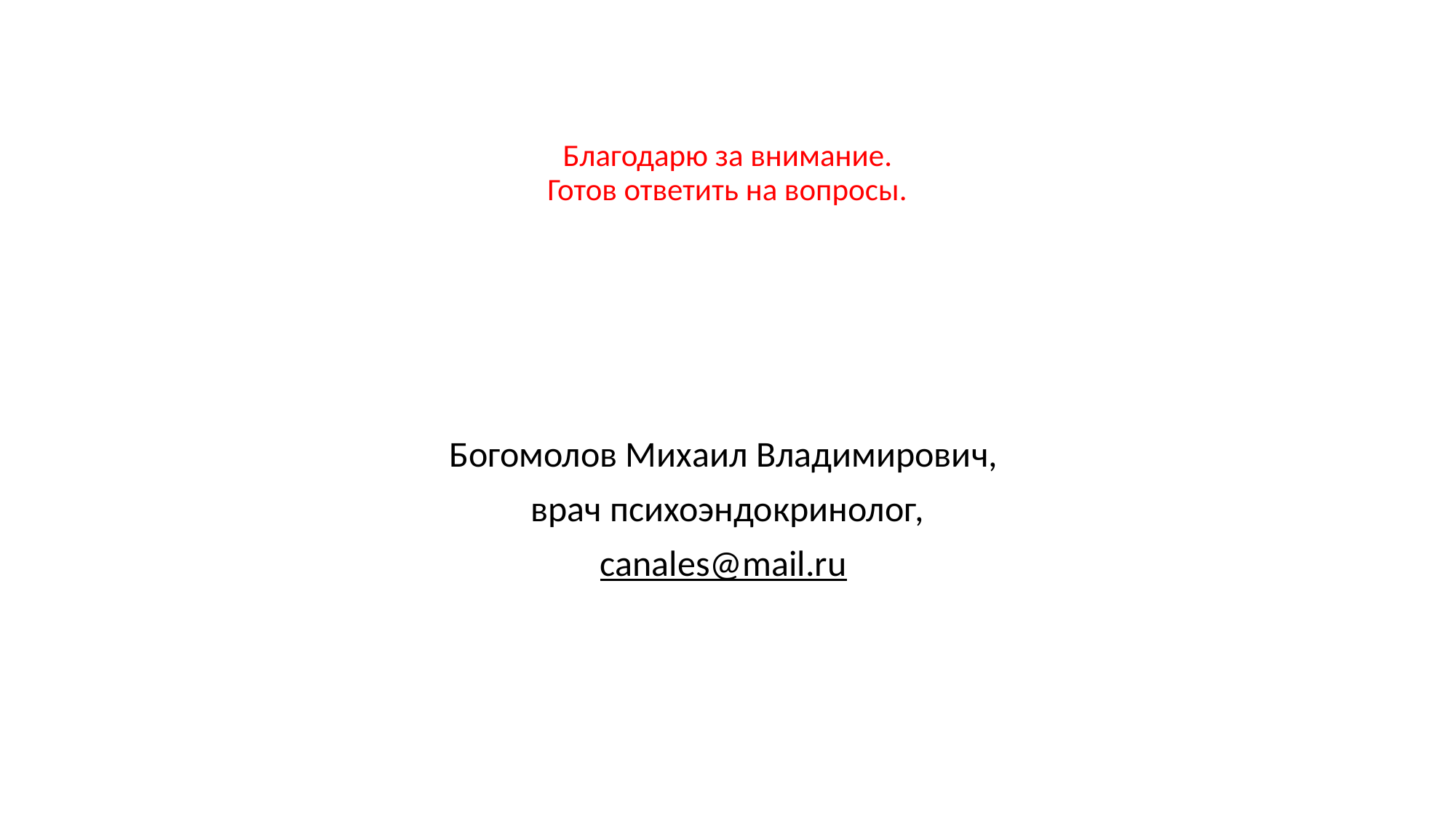

# Благодарю за внимание. Готов ответить на вопросы.
Богомолов Михаил Владимирович,
врач психоэндокринолог,
canales@mail.ru